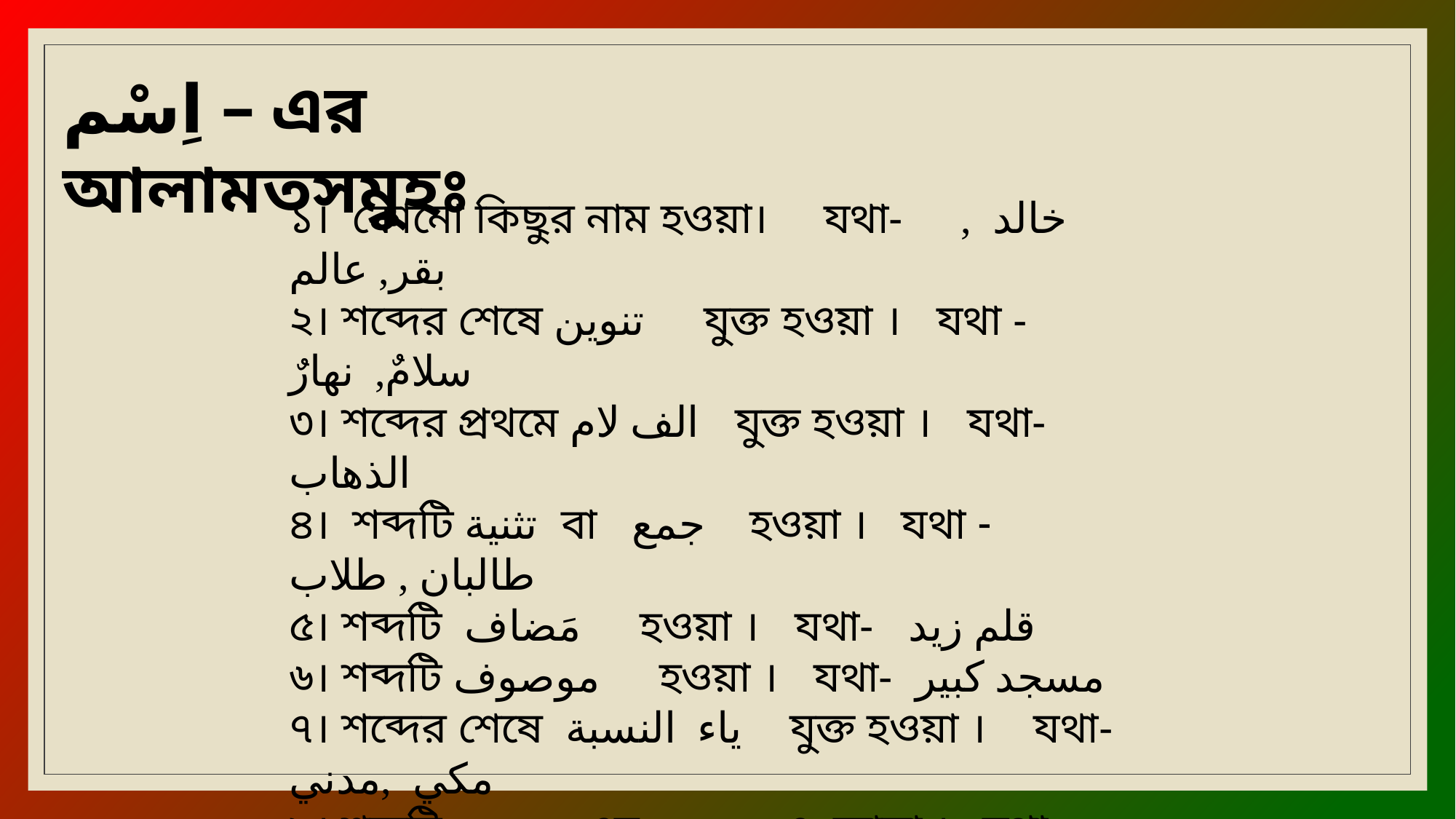

اِسْم – এর আলামতসমুহঃ
১।  কোনো কিছুর নাম হওয়া।     যথা-    خالد  ,  بقر, عالم
২। শব্দের শেষে تنوين     যুক্ত হওয়া ।   যথা -   سلامٌ,  نهارٌ
৩। শব্দের প্রথমে الف لام   যুক্ত হওয়া ।   যথা- الذهاب
৪।  শব্দটি تثنية  বা   جمع    হওয়া ।   যথা -   طالبان , طلاب
৫। শব্দটি  مَضاف     হওয়া ।   যথা-   قلم زيد
৬। শব্দটি موصوف     হওয়া ।   যথা-  مسجد كبير
৭। শব্দের শেষে  ياء  النسبة    যুক্ত হওয়া ।    যথা- مكي  ,مدني
৮। শব্দটি تصغير  এর   وزن   এ  আসা ।   যথা- فعيل   ,عبيد
৯। শব্দের শেষে تأنيث এর   যুক্ত হওয়া ।  যথা-   شجرة
১০। শব্দটি ضمير    হওয়া ।      যথা- هو  هما